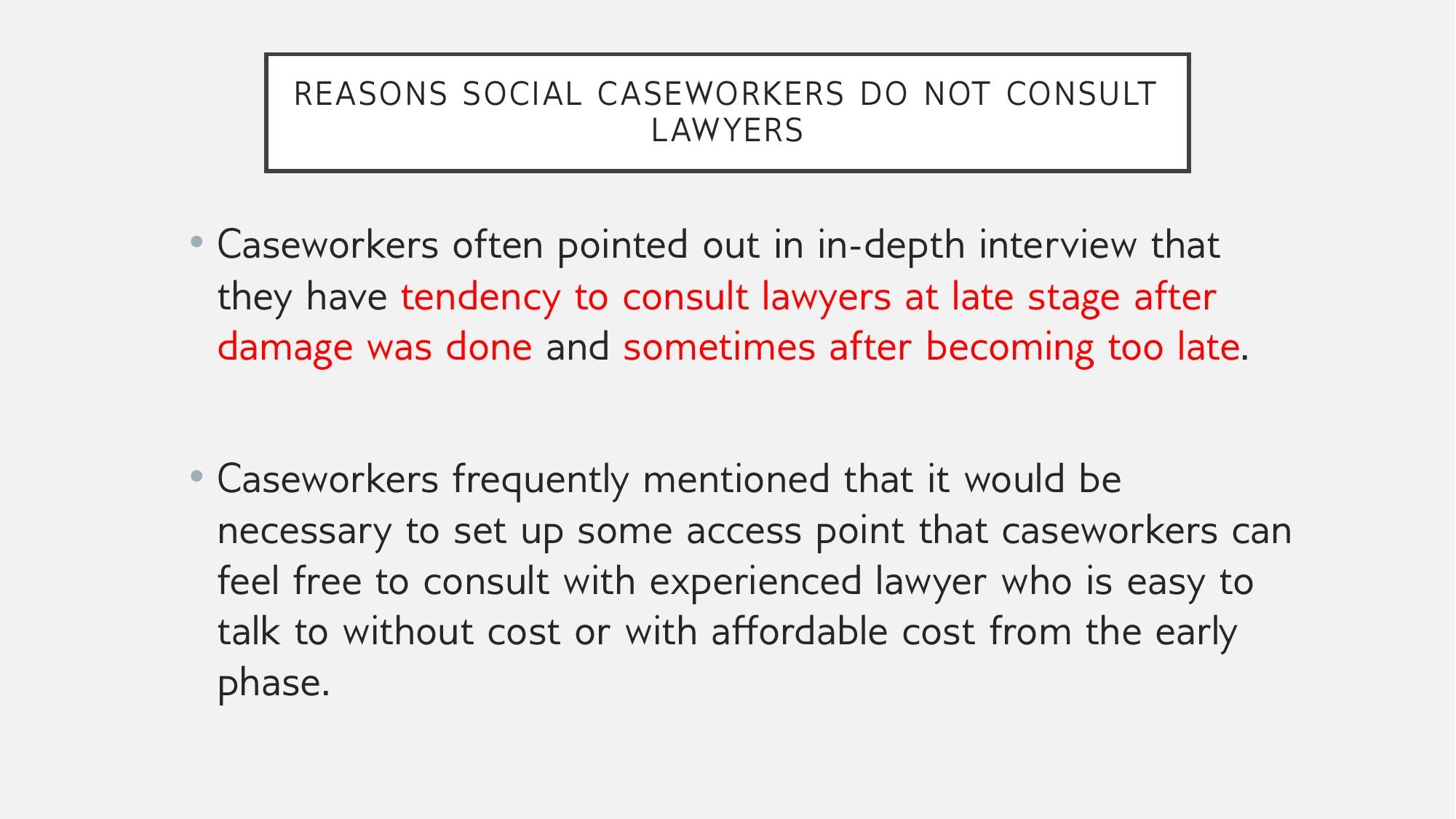

# Reasons Social Caseworkers Do Not Consult Lawyers
Caseworkers often pointed out in in-depth interview that they have tendency to consult lawyers at late stage after damage was done and sometimes after becoming too late.

Caseworkers frequently mentioned that it would be necessary to set up some access point that caseworkers can feel free to consult with experienced lawyer who is easy to talk to without cost or with affordable cost from the early phase.